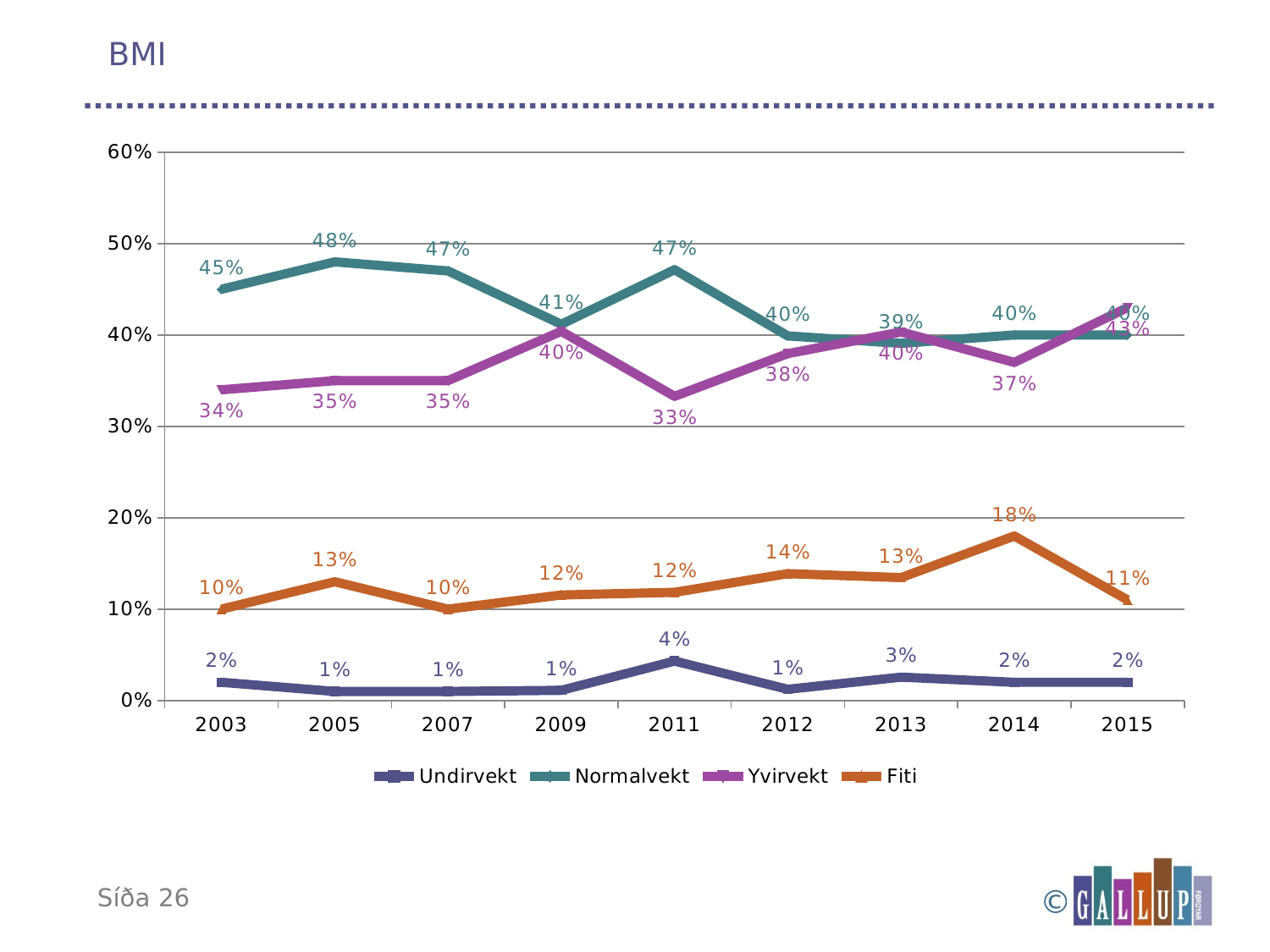

# BMI

### Chart

| Category | Undirvekt | Normalvekt | Yvirvekt | Fiti |
|---|---|---|---|---|
| 2003 | 0.02 | 0.45 | 0.34 | 0.1 |
| 2005 | 0.01 | 0.48 | 0.35 | 0.13 |
| 2007 | 0.01 | 0.47 | 0.35 | 0.1 |
| 2009 | 0.0112 | 0.4117 | 0.404 | 0.1155 |
| 2011 | 0.0431985881390131 | 0.47138579287381976 | 0.3328455824045794 | 0.11837937308634267 |
| 2012 | 0.012302284710017574 | 0.3989455184534271 | 0.37961335676625657 | 0.13884007029876977 |
| 2013 | 0.02563326915680452 | 0.3908325500471209 | 0.4032498711038342 | 0.13453557410845537 |
| 2014 | 0.02 | 0.4 | 0.37 | 0.18 |
| 2015 | 0.02 | 0.4 | 0.43 | 0.11 |